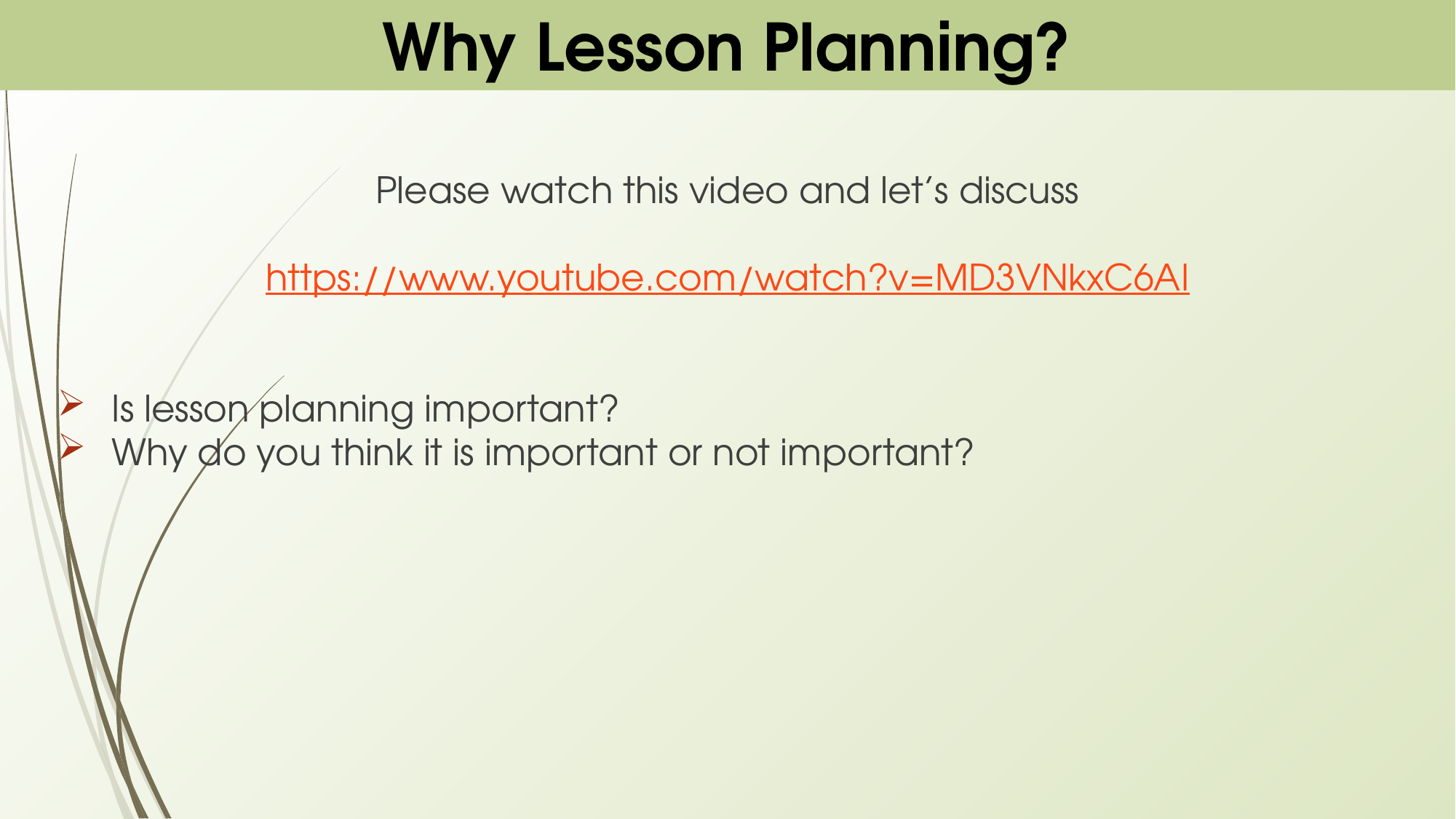

# Why Lesson Planning?

Please watch this video and let’s discuss

https://www.youtube.com/watch?v=MD3VNkxC6AI

Is lesson planning important?
Why do you think it is important or not important?